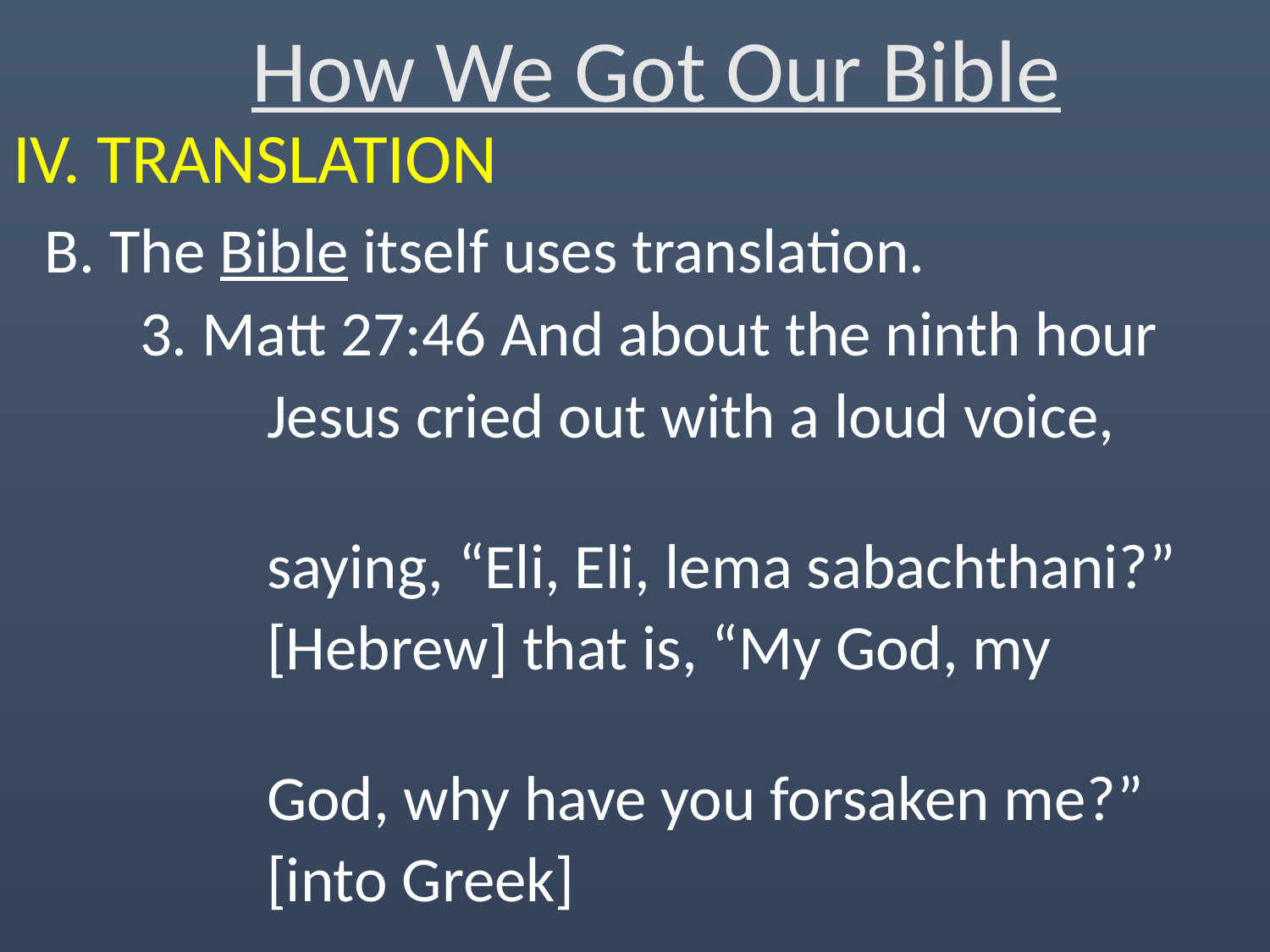

# How We Got Our Bible
IV. TRANSLATION
  B. The Bible itself uses translation.
	3. Matt 27:46 And about the ninth hour
		Jesus cried out with a loud voice,
		saying, “Eli, Eli, lema sabachthani?”
		[Hebrew] that is, “My God, my
		God, why have you forsaken me?”
		[into Greek]